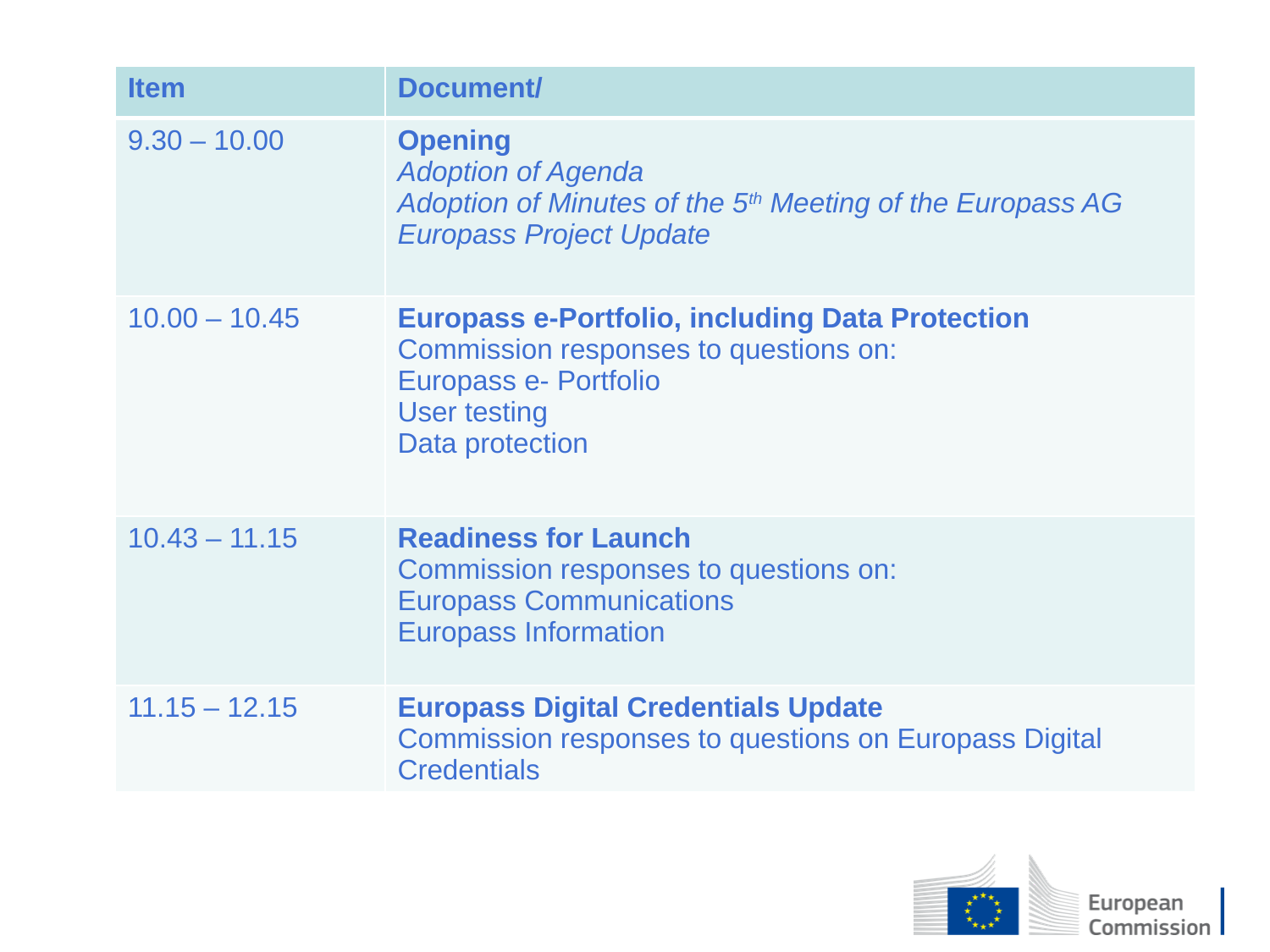

| Item | Document/ |
| --- | --- |
| 9.30 – 10.00 | Opening Adoption of Agenda Adoption of Minutes of the 5th Meeting of the Europass AG Europass Project Update |
| 10.00 – 10.45 | Europass e-Portfolio, including Data Protection Commission responses to questions on: Europass e- Portfolio User testing Data protection |
| 10.43 – 11.15 | Readiness for Launch Commission responses to questions on: Europass Communications Europass Information |
| 11.15 – 12.15 | Europass Digital Credentials Update Commission responses to questions on Europass Digital Credentials |